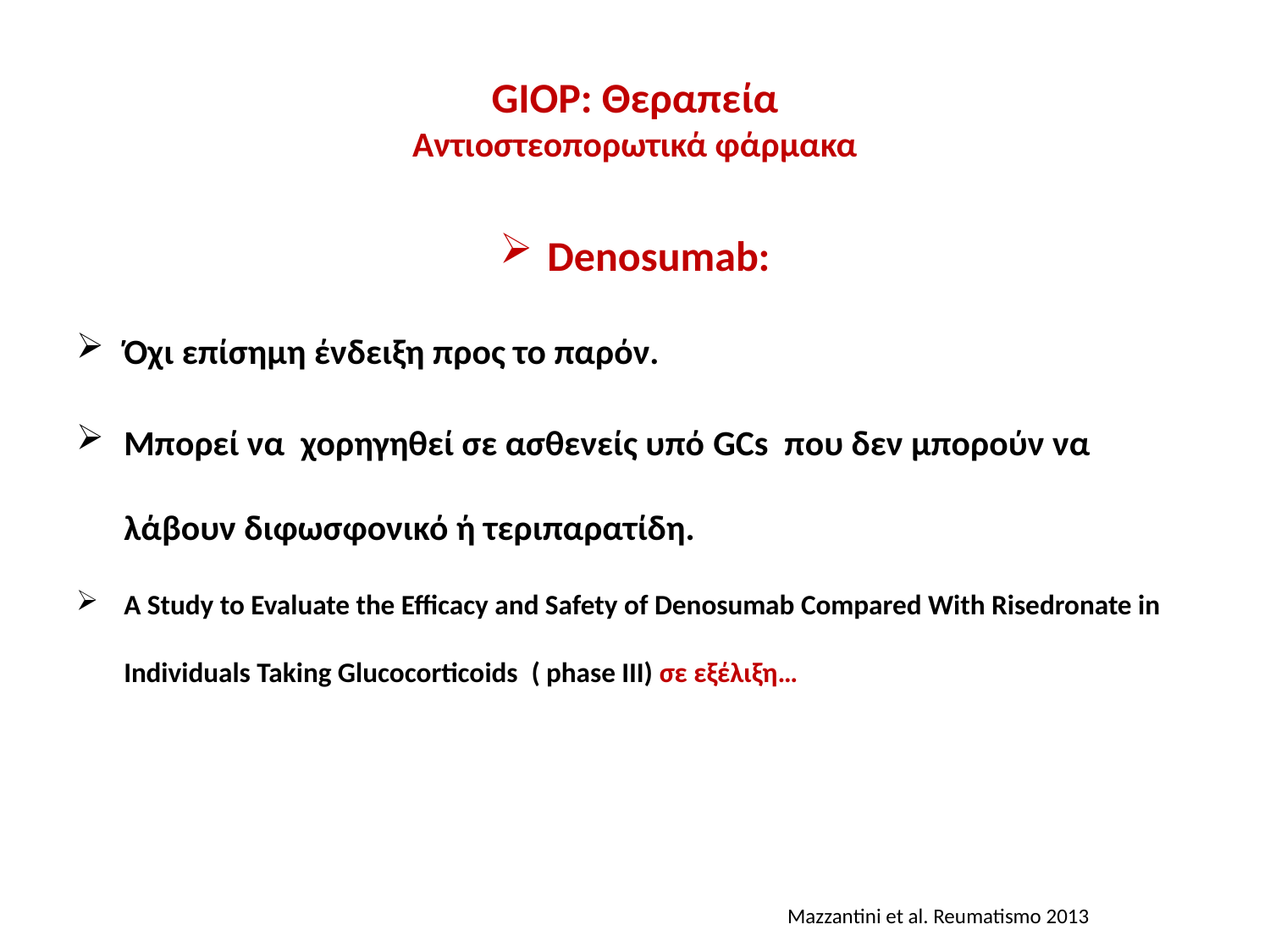

# GIOP: Θεραπεία Αντιοστεοπορωτικά φάρμακα
Denosumab:
Όχι επίσημη ένδειξη προς το παρόν.
Μπορεί να  χορηγηθεί σε ασθενείς υπό GCs  που δεν μπορούν να λάβουν διφωσφονικό ή τεριπαρατίδη.
A Study to Evaluate the Efficacy and Safety of Denosumab Compared With Risedronate in Individuals Taking Glucocorticoids  ( phase III) σε εξέλιξη…

Mazzantini et al. Reumatismo 2013